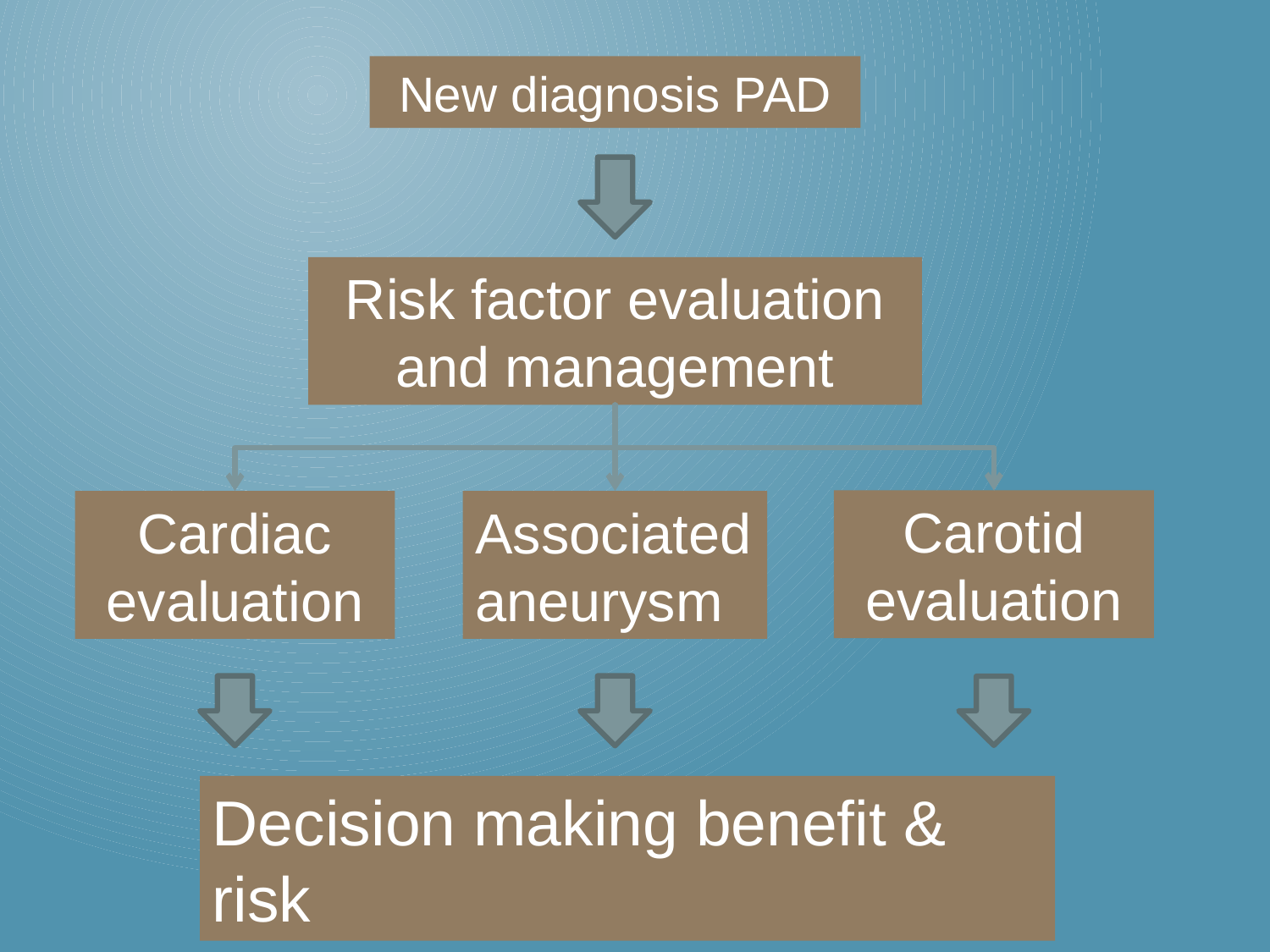

New diagnosis PAD

Risk factor evaluation and management
Carotid evaluation
Cardiac evaluation
Associated aneurysm

Decision making benefit & risk